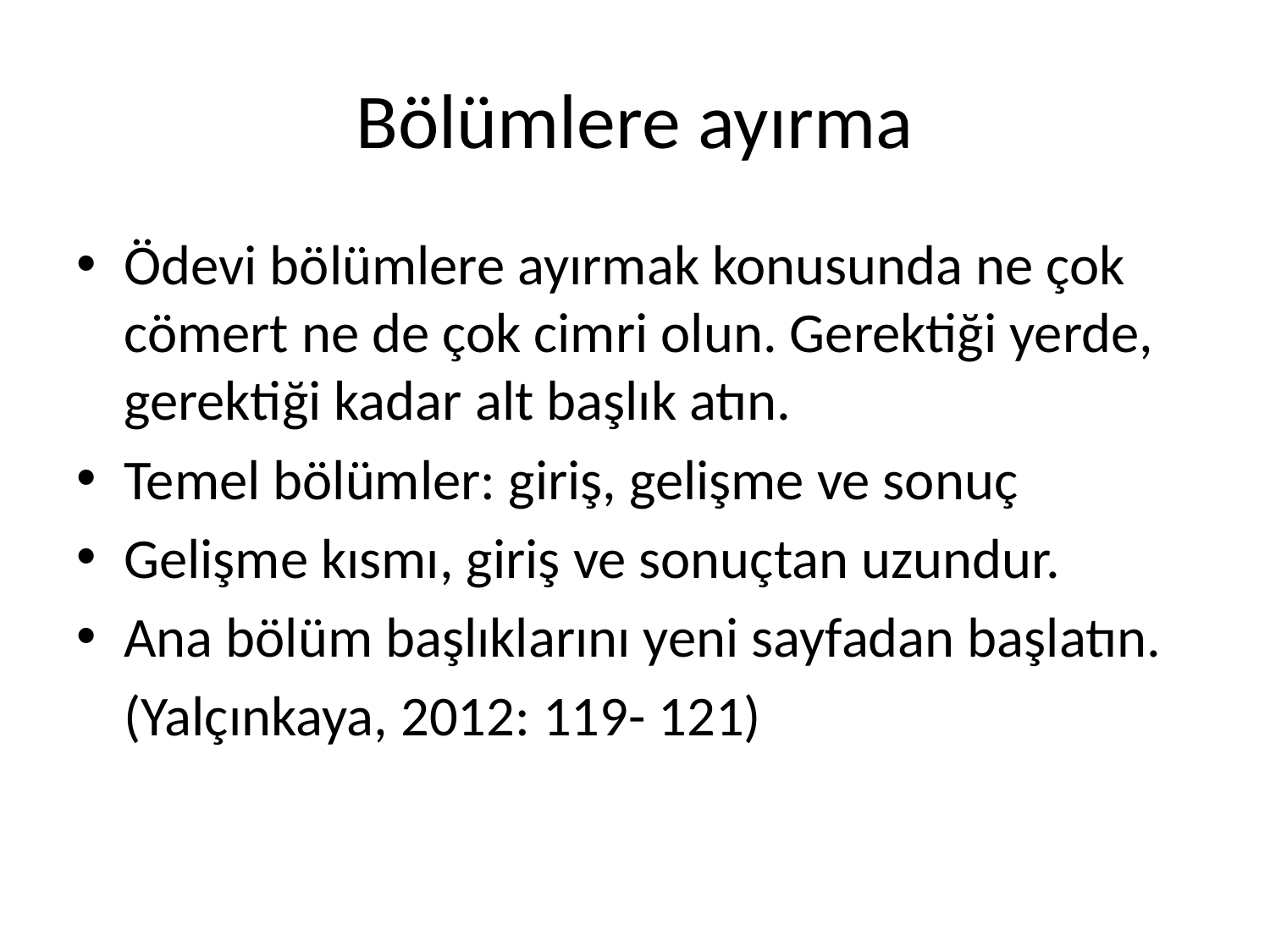

# Bölümlere ayırma
Ödevi bölümlere ayırmak konusunda ne çok cömert ne de çok cimri olun. Gerektiği yerde, gerektiği kadar alt başlık atın.
Temel bölümler: giriş, gelişme ve sonuç
Gelişme kısmı, giriş ve sonuçtan uzundur.
Ana bölüm başlıklarını yeni sayfadan başlatın.
	(Yalçınkaya, 2012: 119- 121)